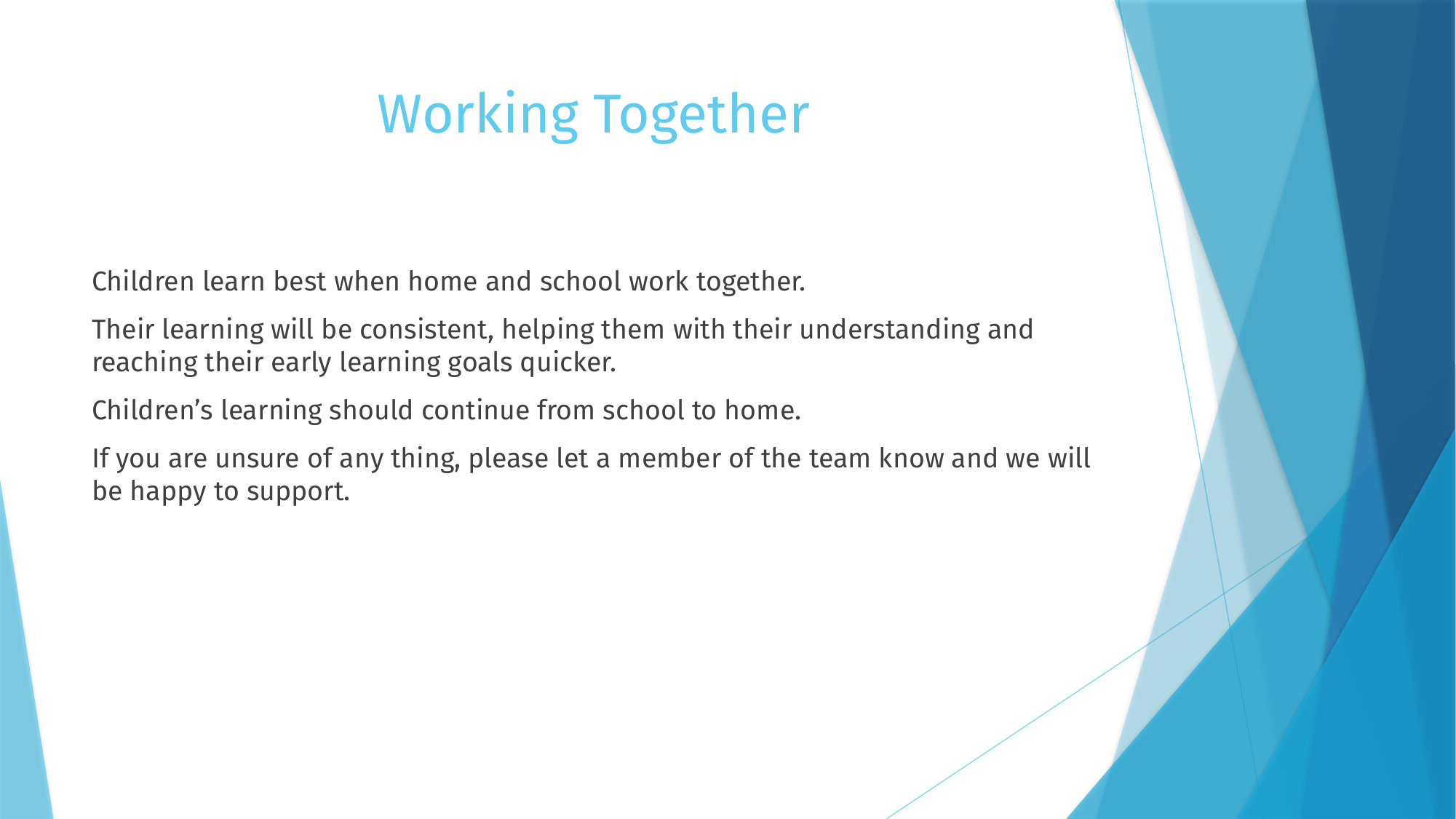

# Working Together
Children learn best when home and school work together.
Their learning will be consistent, helping them with their understanding and reaching their early learning goals quicker.
Children’s learning should continue from school to home.
If you are unsure of any thing, please let a member of the team know and we will be happy to support.